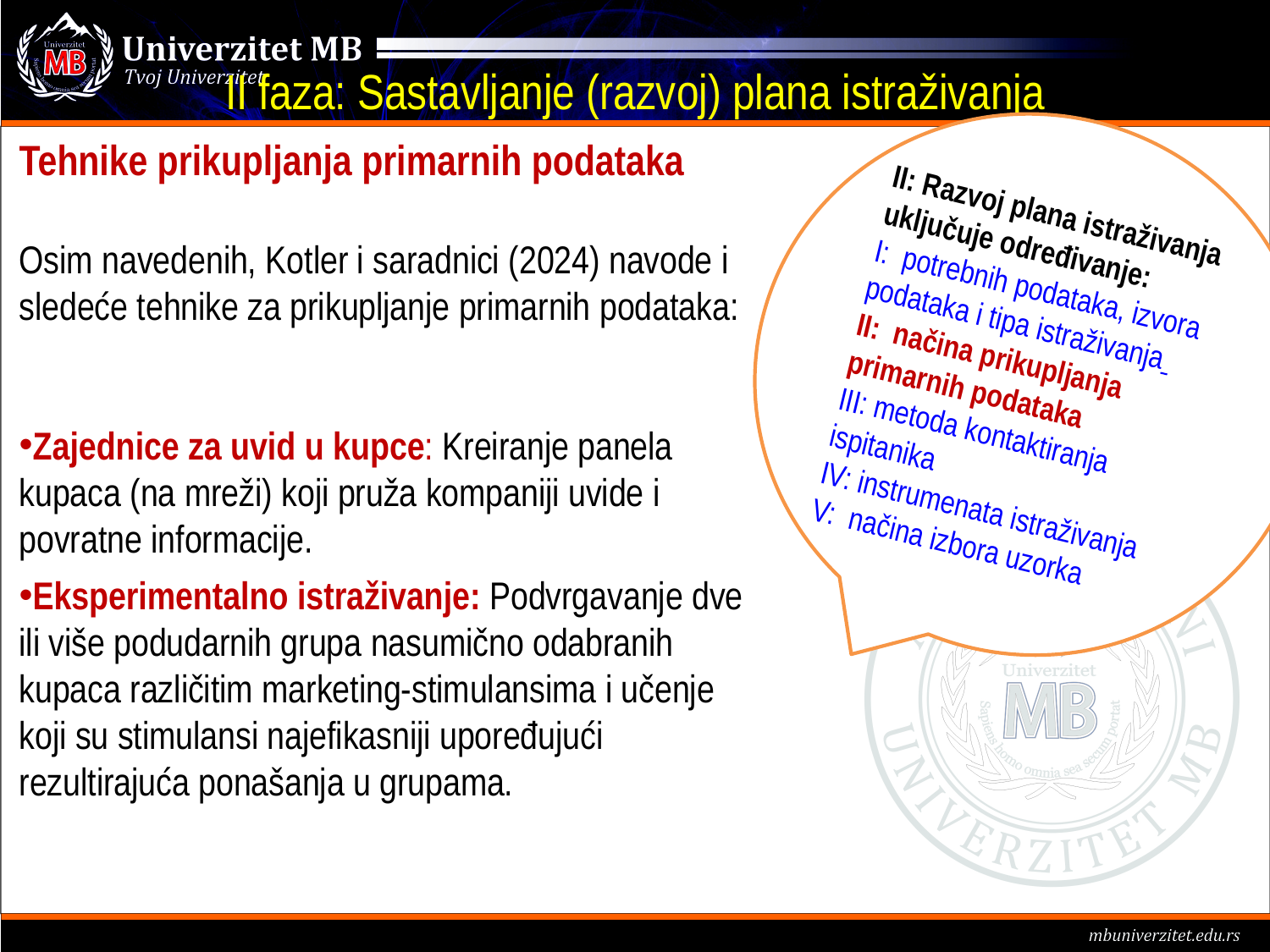

# II faza: Sastavljanje (razvoj) plana istraživanja
II: Razvoj plana istraživanja uključuje određivanje:
I:  potrebnih podataka, izvora podataka i tipa istraživanja
II:  načina prikupljanja primarnih podataka
III: metoda kontaktiranja ispitanika
IV: instrumenata istraživanja
V:  načina izbora uzorka
Tehnike prikupljanja primarnih podataka

Osim navedenih, Kotler i saradnici (2024) navode i sledeće tehnike za prikupljanje primarnih podataka:

Zajednice za uvid u kupce: Kreiranje panela kupaca (na mreži) koji pruža kompaniji uvide i povratne informacije.
Eksperimentalno istraživanje: Podvrgavanje dve ili više podudarnih grupa nasumično odabranih kupaca različitim marketing-stimulansima i učenje koji su stimulansi najefikasniji upoređujući rezultirajuća ponašanja u grupama.